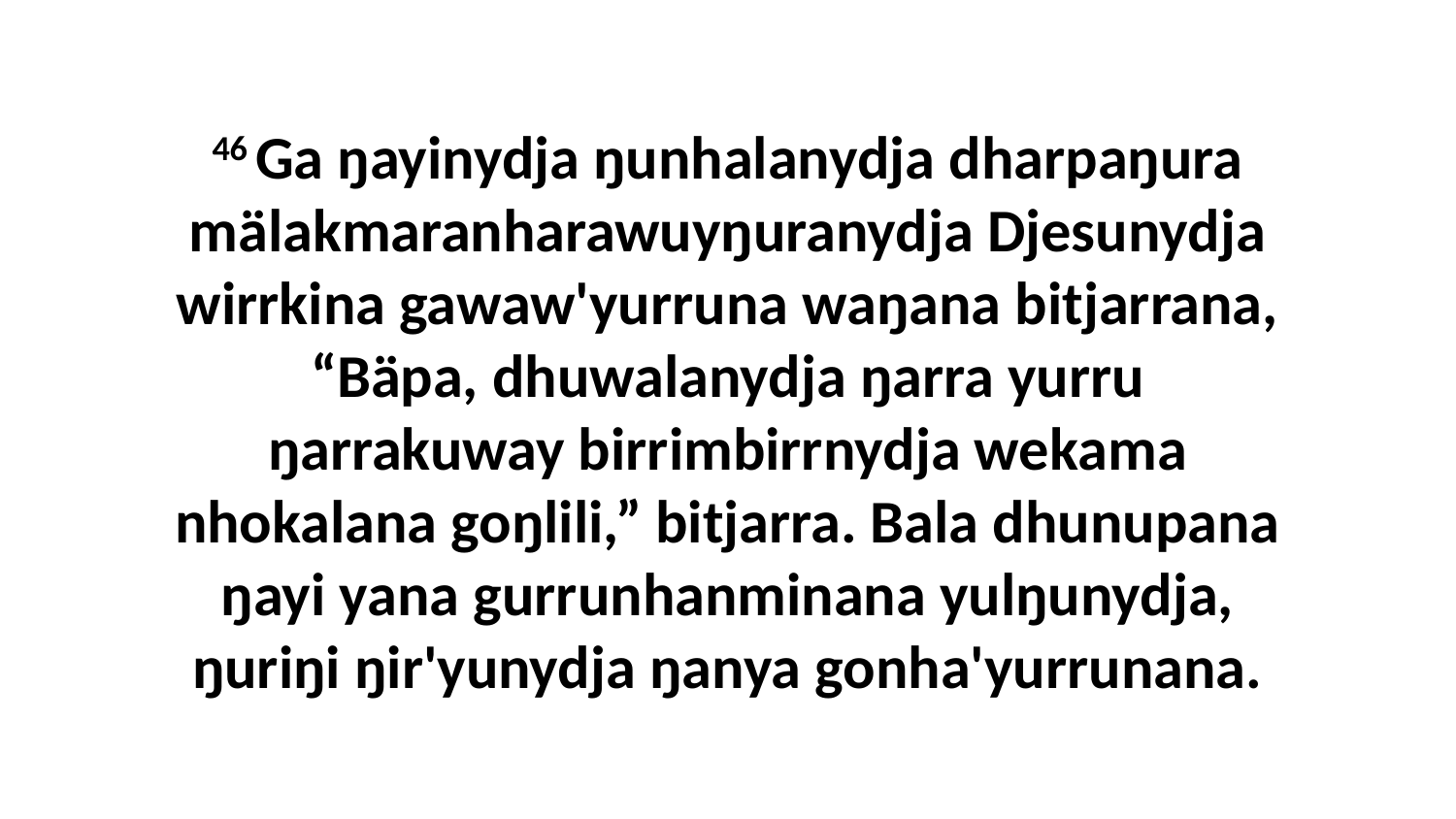

46 Ga ŋayinydja ŋunhalanydja dharpaŋura mälakmaranharawuyŋuranydja Djesunydja wirrkina gawaw'yurruna waŋana bitjarrana, “Bäpa, dhuwalanydja ŋarra yurru ŋarrakuway birrimbirrnydja wekama nhokalana goŋlili,” bitjarra. Bala dhunupana ŋayi yana gurrunhanminana yulŋunydja, ŋuriŋi ŋir'yunydja ŋanya gonha'yurrunana.